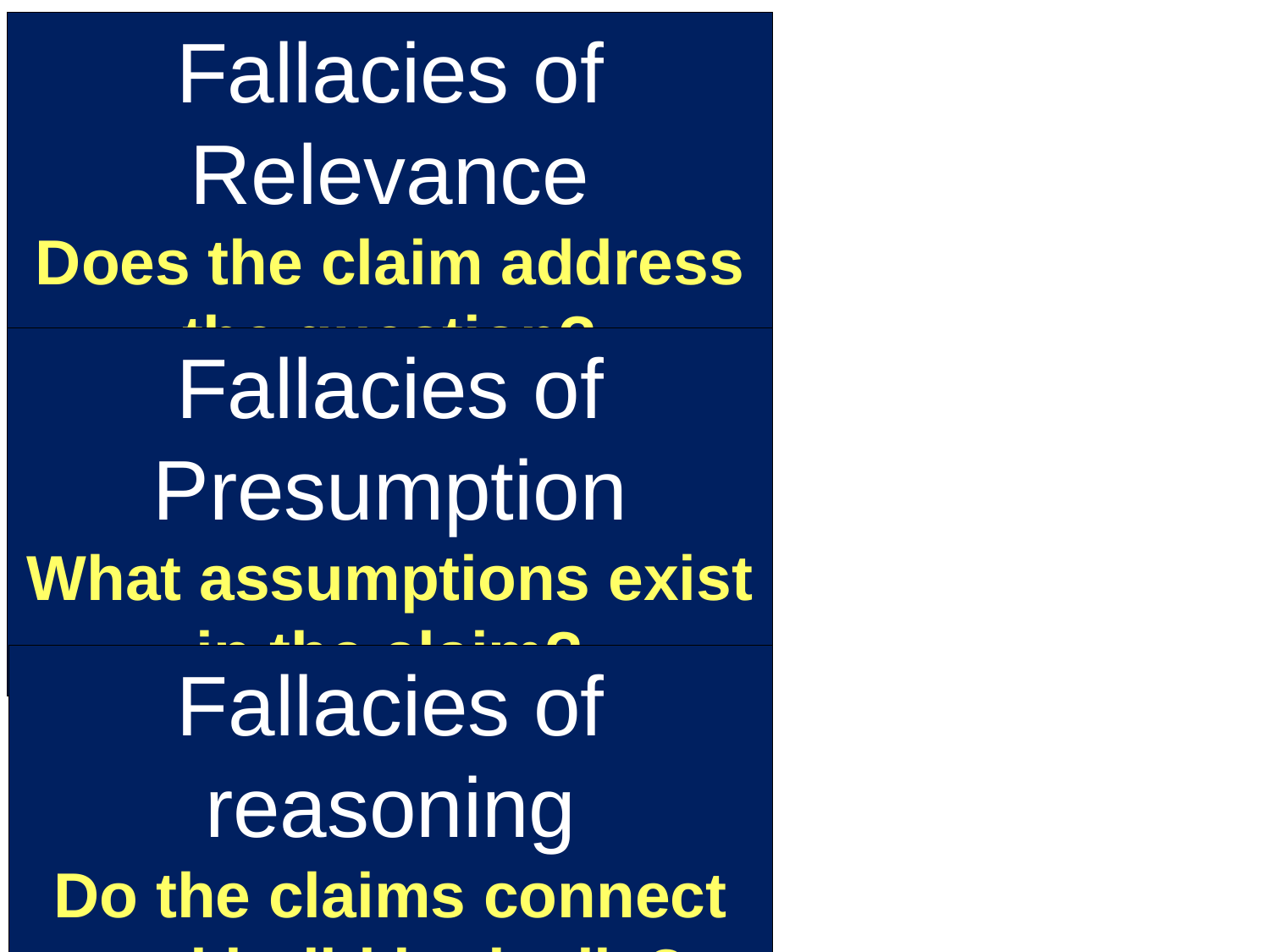

Fallacies of Relevance
Does the claim address the question?
Fallacies of Presumption
What assumptions exist in the claim?
Fallacies of reasoning
Do the claims connect and build logically?